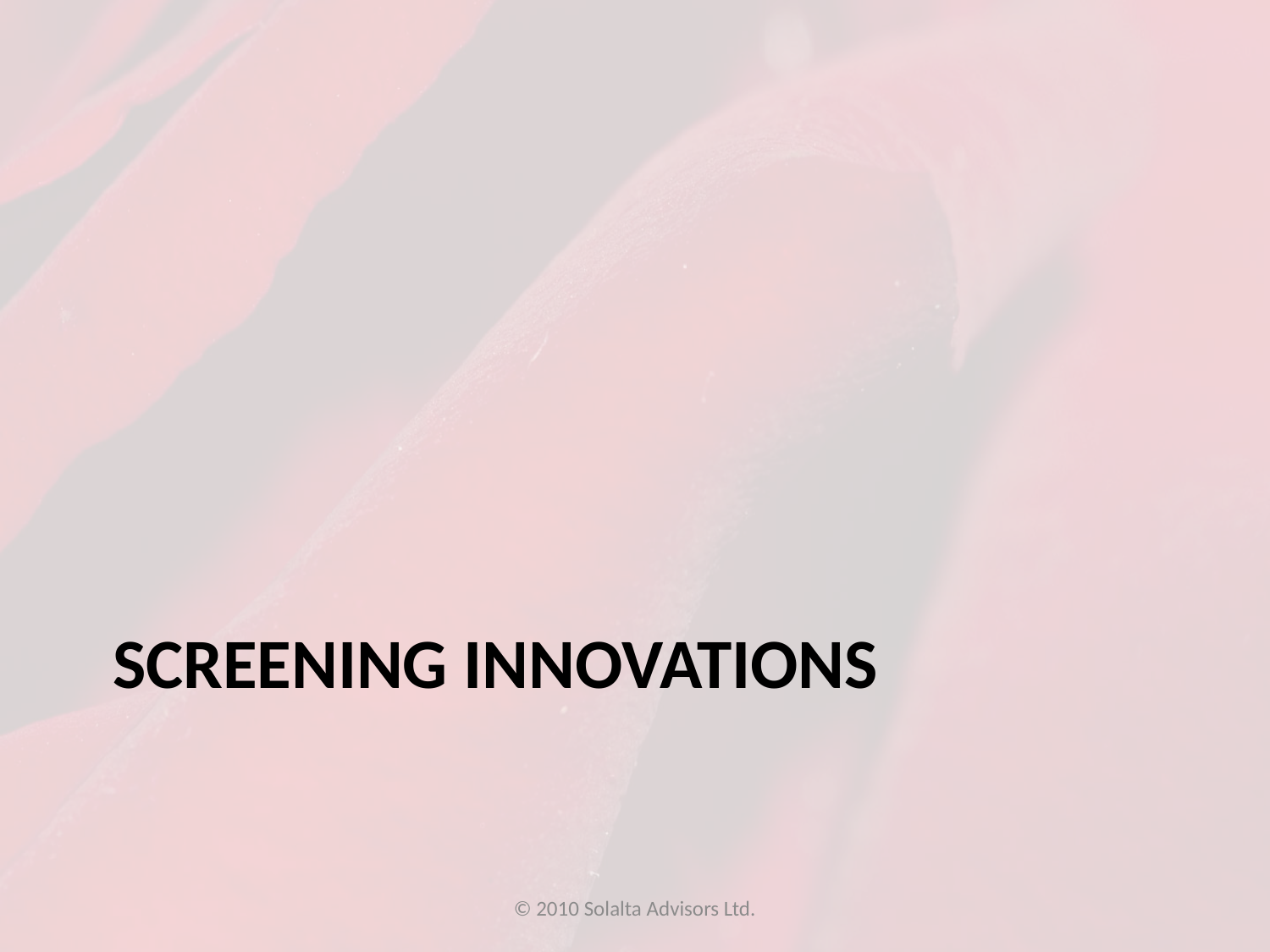

# Screening innovations
© 2010 Solalta Advisors Ltd.